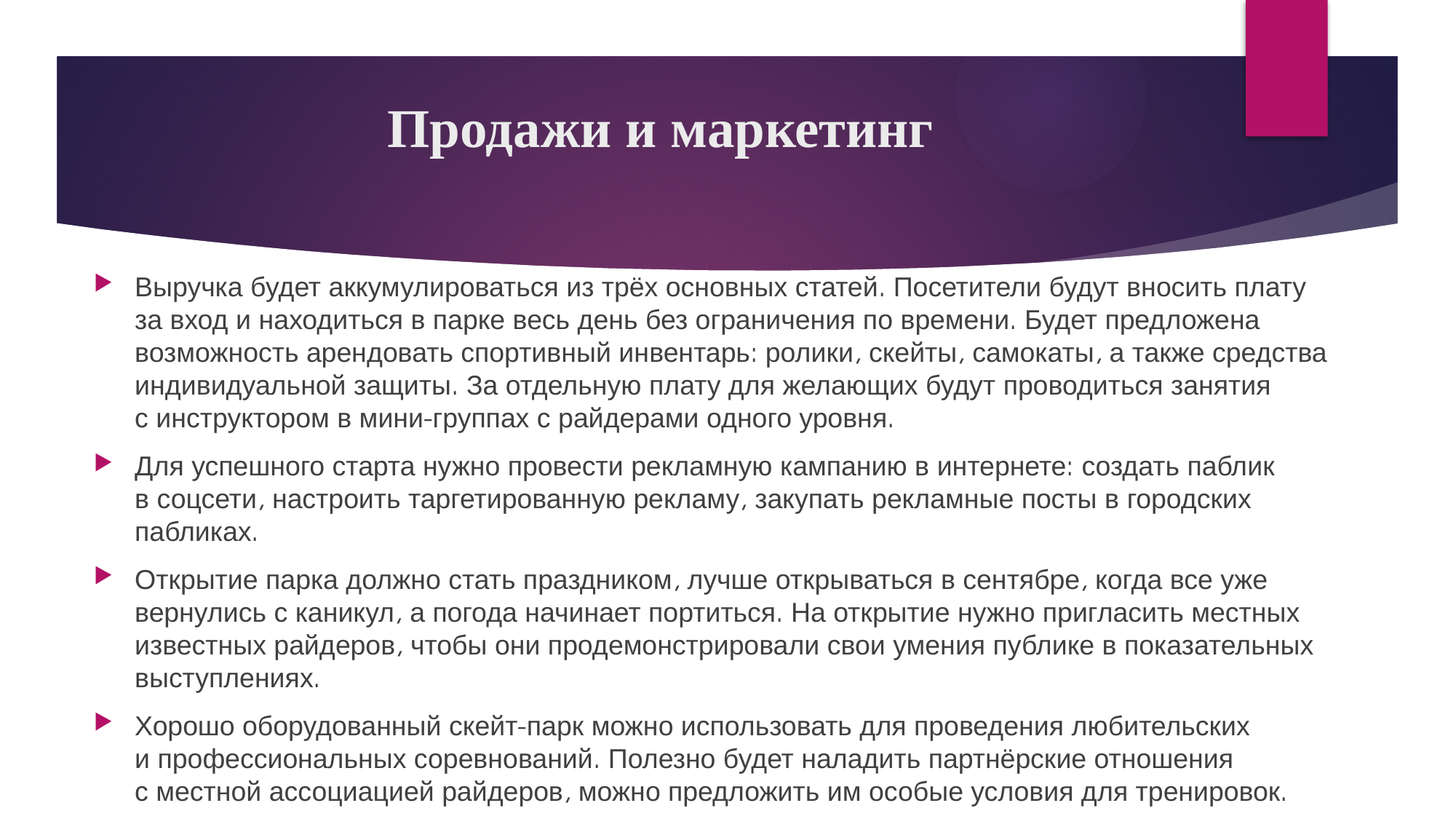

# Продажи и маркетинг
Выручка будет аккумулироваться из трёх основных статей. Посетители будут вносить плату за вход и находиться в парке весь день без ограничения по времени. Будет предложена возможность арендовать спортивный инвентарь: ролики, скейты, самокаты, а также средства индивидуальной защиты. За отдельную плату для желающих будут проводиться занятия с инструктором в мини-группах с райдерами одного уровня.
Для успешного старта нужно провести рекламную кампанию в интернете: создать паблик в соцсети, настроить таргетированную рекламу, закупать рекламные посты в городских пабликах.
Открытие парка должно стать праздником, лучше открываться в сентябре, когда все уже вернулись с каникул, а погода начинает портиться. На открытие нужно пригласить местных известных райдеров, чтобы они продемонстрировали свои умения публике в показательных выступлениях.
Хорошо оборудованный скейт-парк можно использовать для проведения любительских и профессиональных соревнований. Полезно будет наладить партнёрские отношения с местной ассоциацией райдеров, можно предложить им особые условия для тренировок.